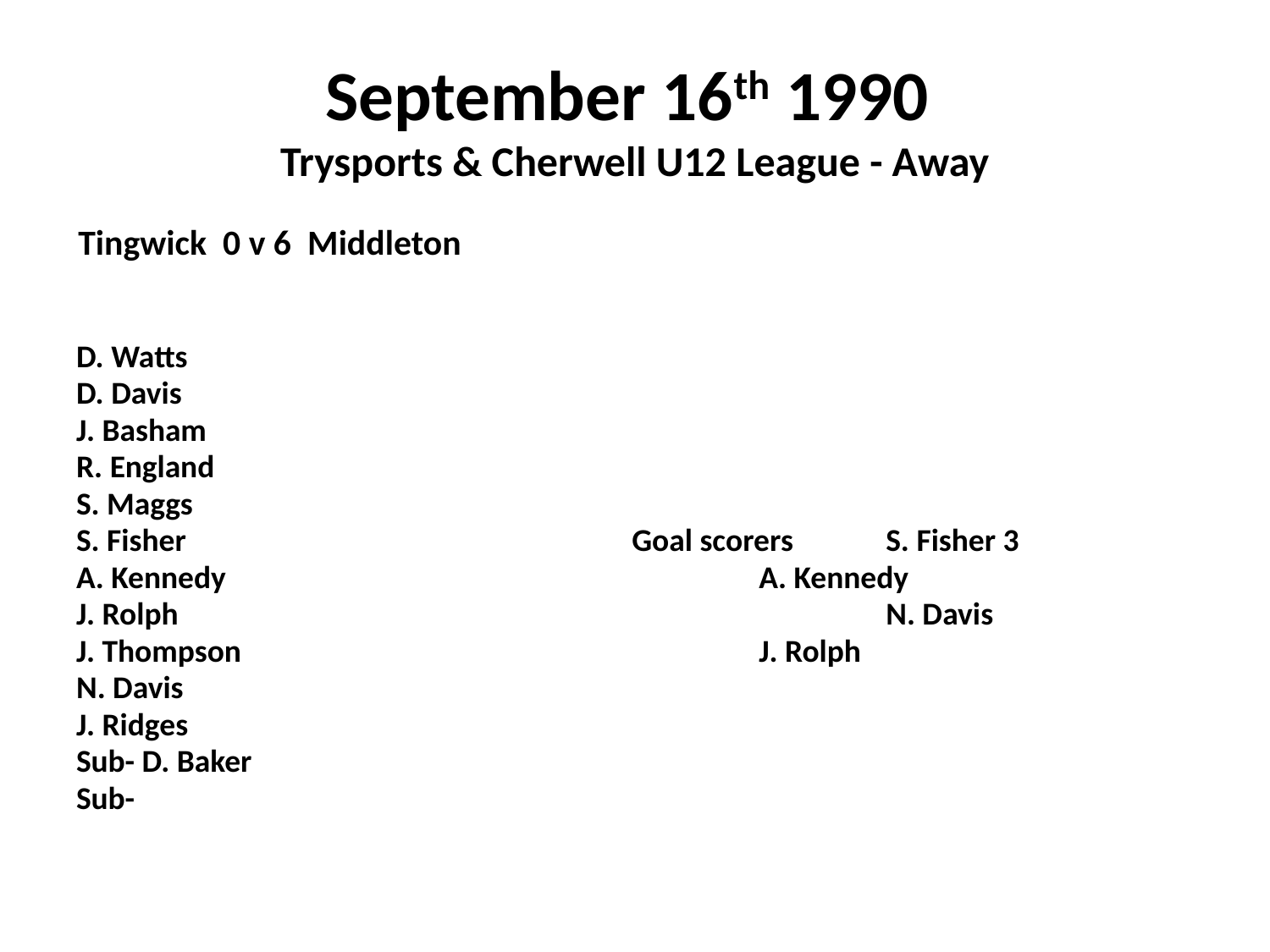

# September 16th 1990 Trysports & Cherwell U12 League - Away
Tingwick  0 v 6  Middleton

D. Watts
D. Davis
J. Basham
R. England
S. Maggs
S. Fisher				Goal scorers	S. Fisher 3
A. Kennedy					A. Kennedy
J. Rolph						N. Davis
J. Thompson					J. Rolph
N. Davis
J. Ridges
Sub- D. Baker
Sub-